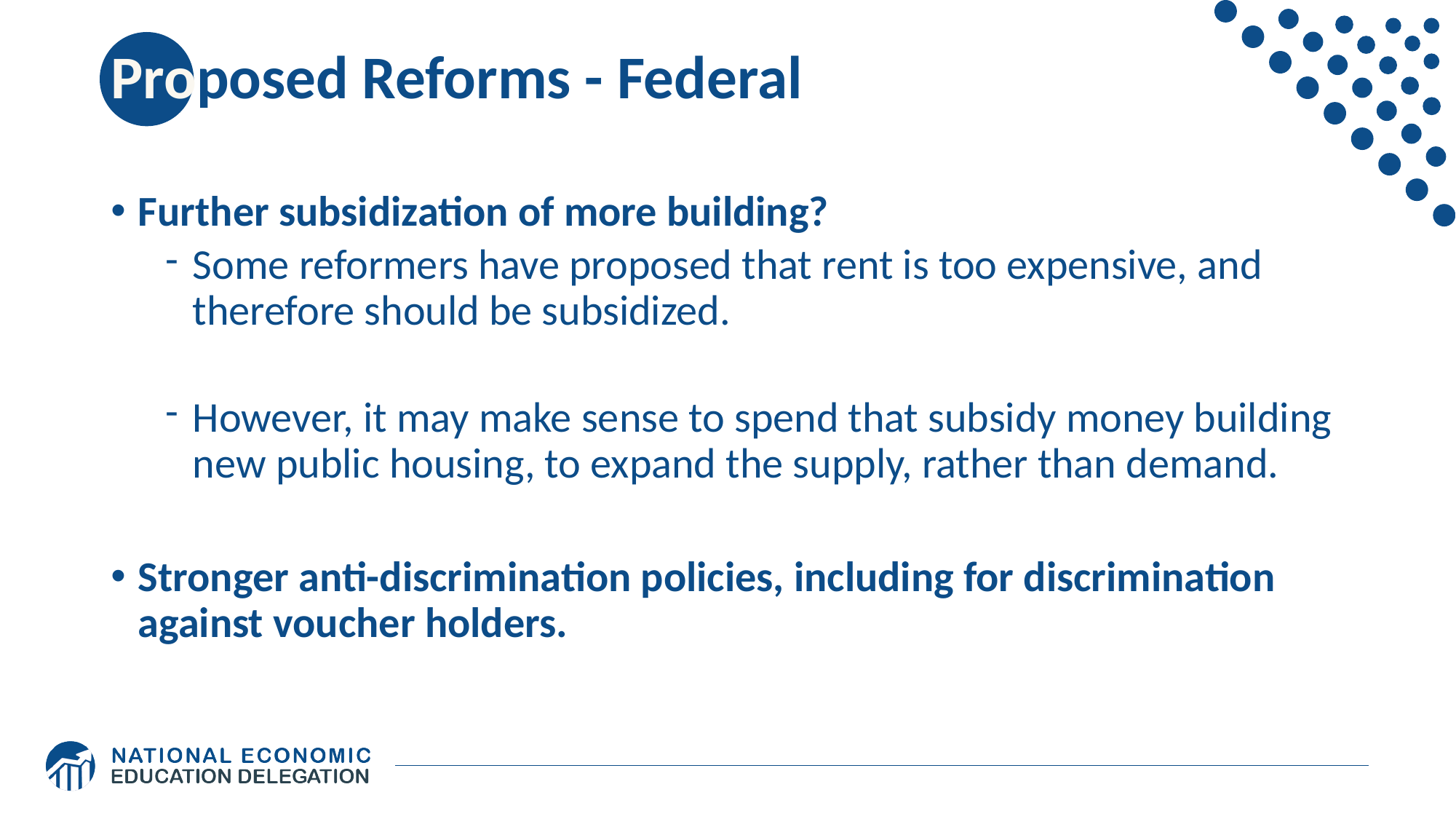

# Proposed Reforms - Federal
Further subsidization of more building?
Some reformers have proposed that rent is too expensive, and therefore should be subsidized.

However, it may make sense to spend that subsidy money building new public housing, to expand the supply, rather than demand.

Stronger anti-discrimination policies, including for discrimination against voucher holders.